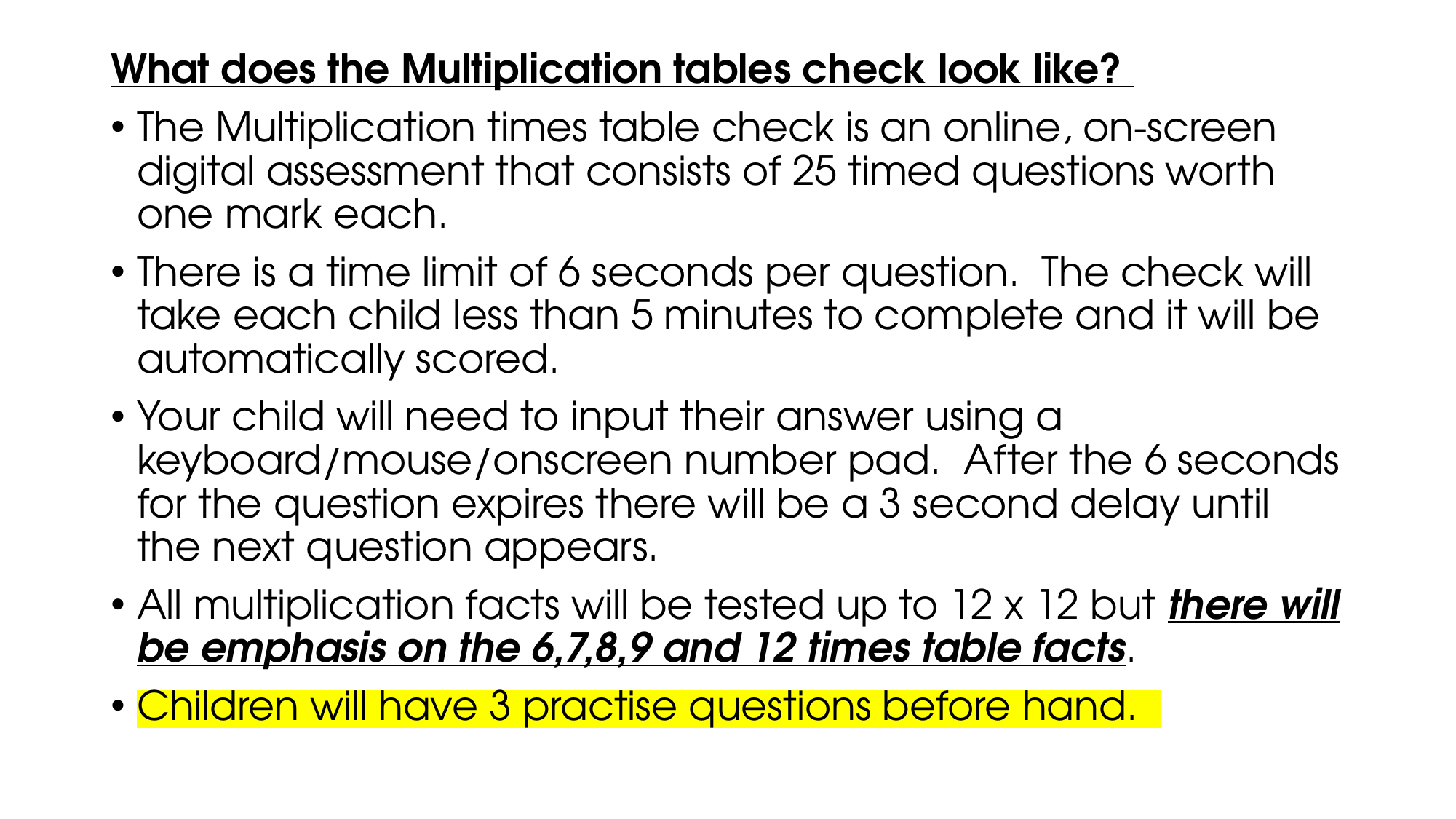

What does the Multiplication tables check look like?
The Multiplication times table check is an online, on-screen digital assessment that consists of 25 timed questions worth one mark each.
There is a time limit of 6 seconds per question.  The check will take each child less than 5 minutes to complete and it will be automatically scored.
Your child will need to input their answer using a keyboard/mouse/onscreen number pad.  After the 6 seconds for the question expires there will be a 3 second delay until the next question appears.
All multiplication facts will be tested up to 12 x 12 but there will be emphasis on the 6,7,8,9 and 12 times table facts.
Children will have 3 practise questions before hand.